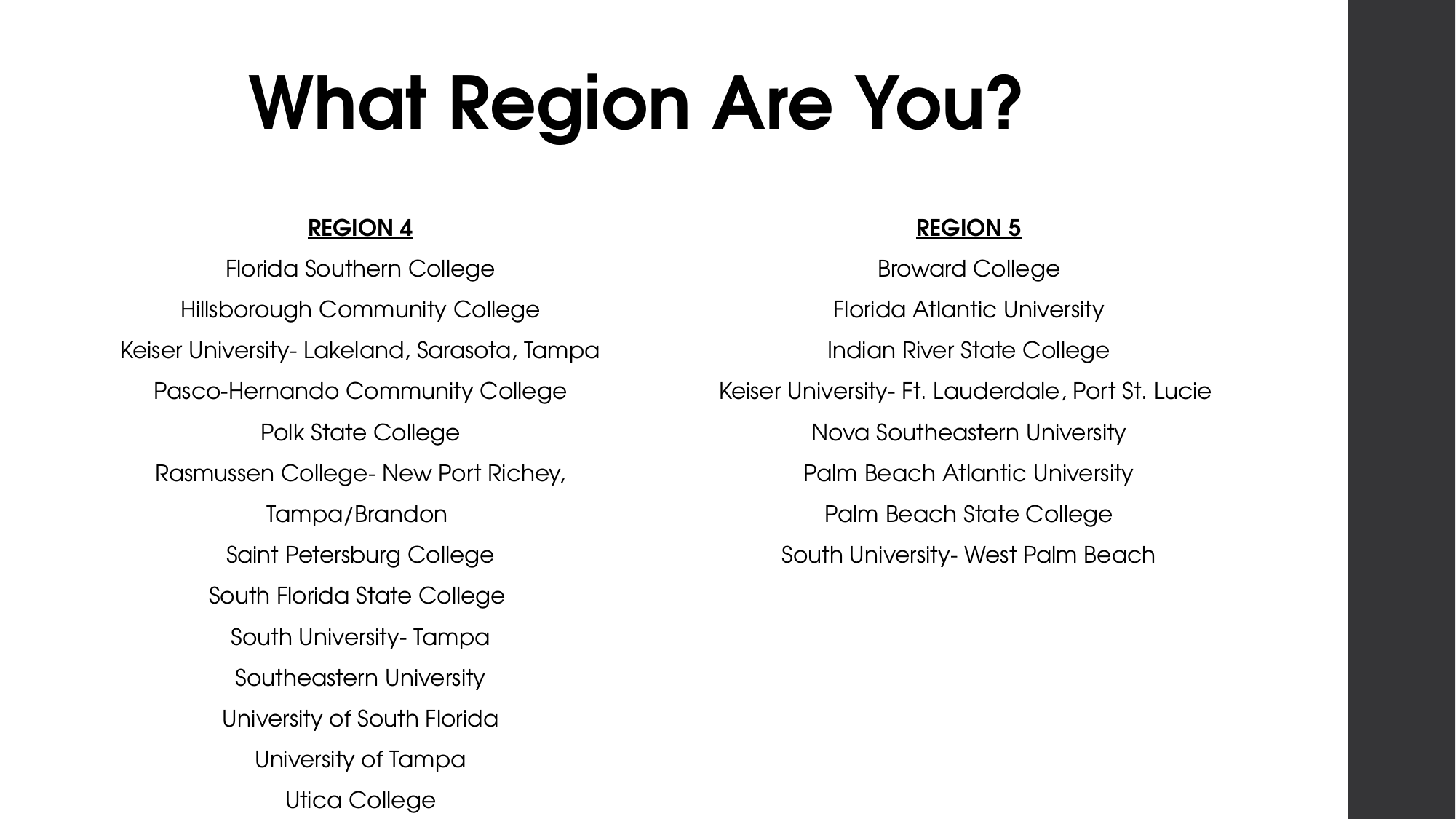

What Region Are You?
REGION 4
Florida Southern College
Hillsborough Community College
Keiser University- Lakeland, Sarasota, Tampa
Pasco-Hernando Community College
Polk State College
Rasmussen College- New Port Richey, Tampa/Brandon
Saint Petersburg College
South Florida State College
South University- Tampa
Southeastern University
University of South Florida
University of Tampa
Utica College
REGION 5
Broward College
Florida Atlantic University
Indian River State College
Keiser University- Ft. Lauderdale, Port St. Lucie
Nova Southeastern University
Palm Beach Atlantic University
Palm Beach State College
South University- West Palm Beach